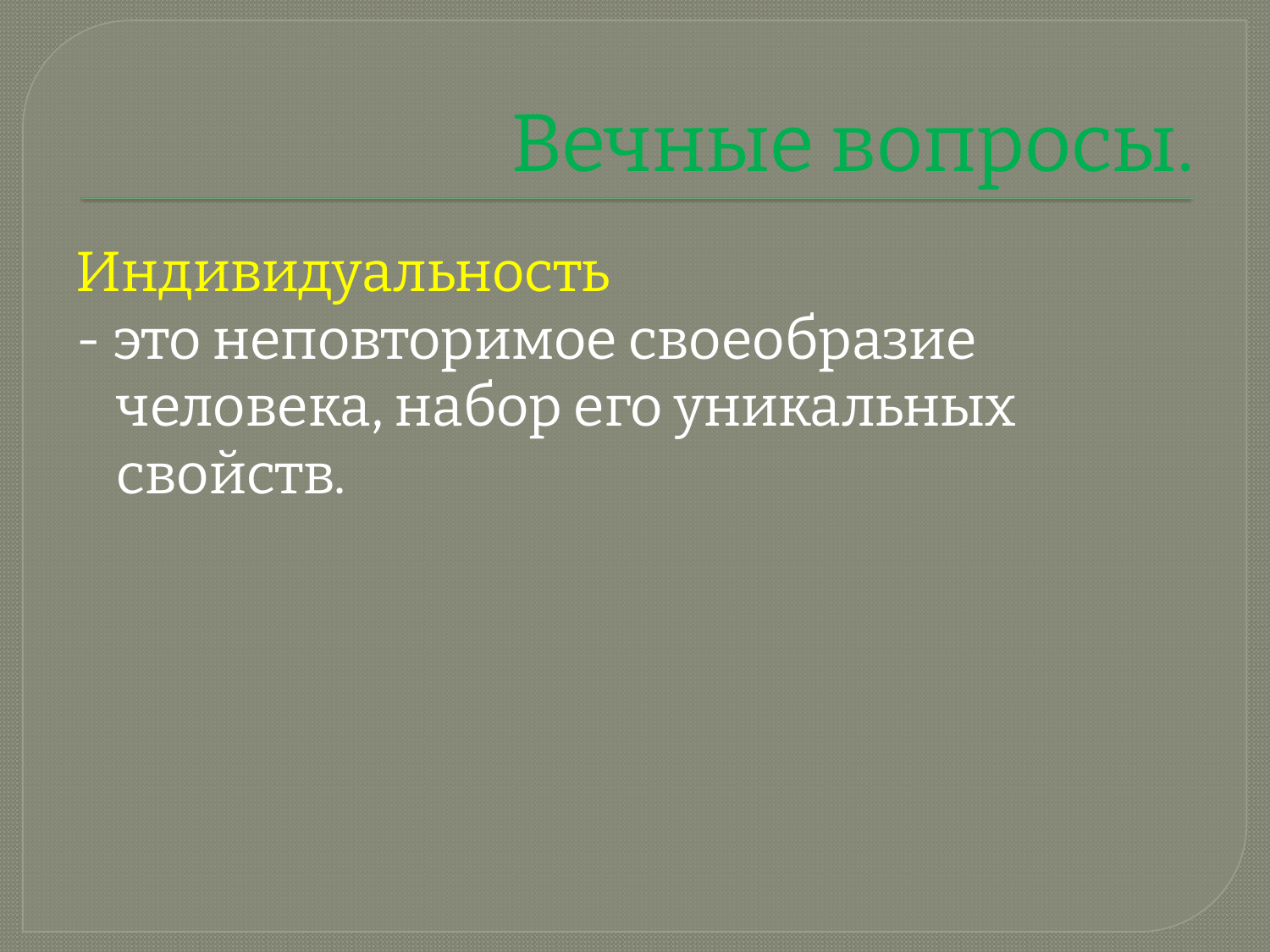

# Вечные вопросы.
Индивидуальность
- это неповторимое своеобразие человека, набор его уникальных свойств.